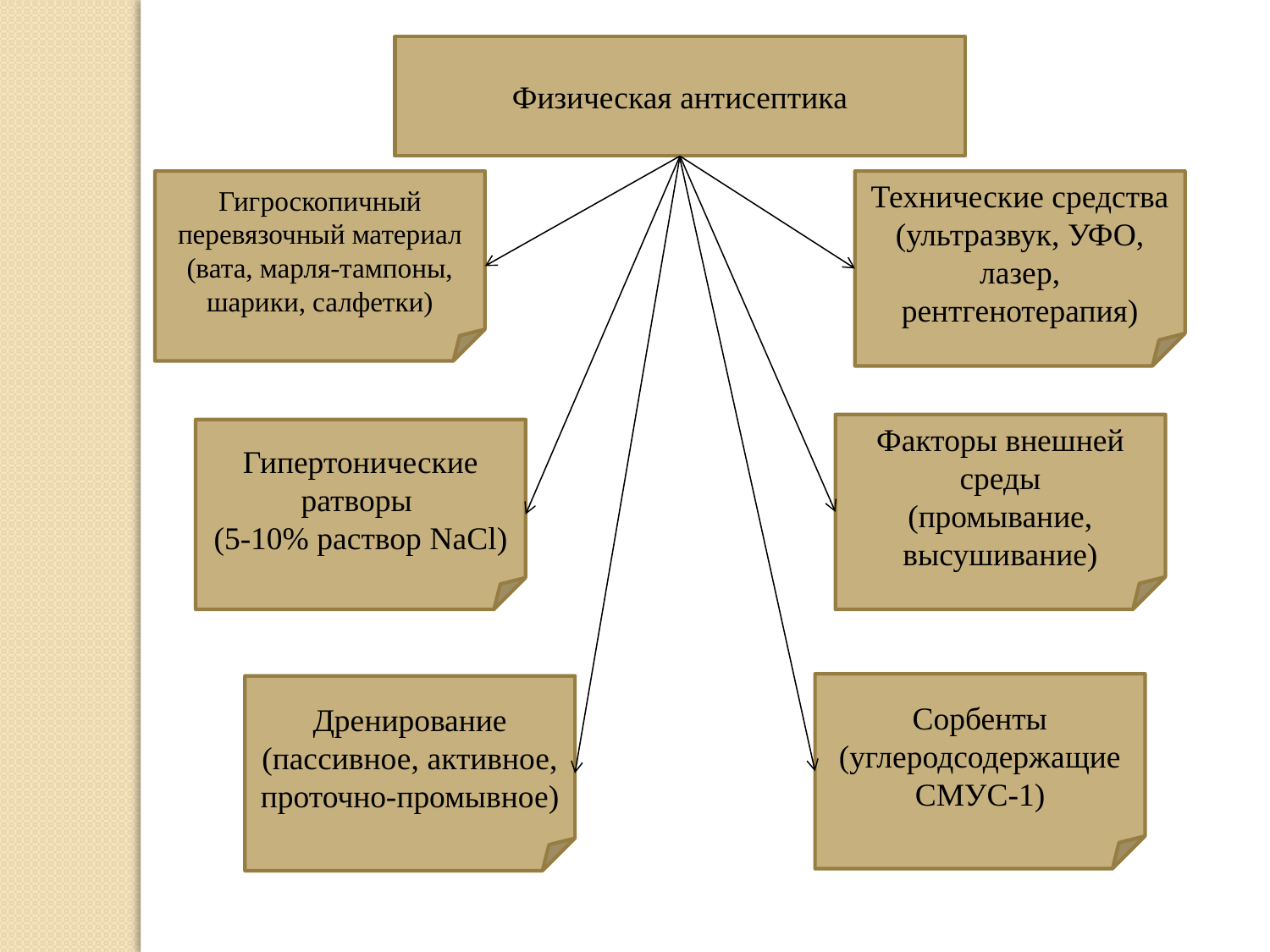

Физическая антисептика
Гигроскопичный перевязочный материал
(вата, марля-тампоны, шарики, салфетки)
Технические средства
(ультразвук, УФО, лазер, рентгенотерапия)
Факторы внешней среды
(промывание, высушивание)
Гипертонические ратворы
(5-10% раствор NaCl)
Сорбенты
(углеродсодержащие СМУС-1)
Дренирование
(пассивное, активное, проточно-промывное)